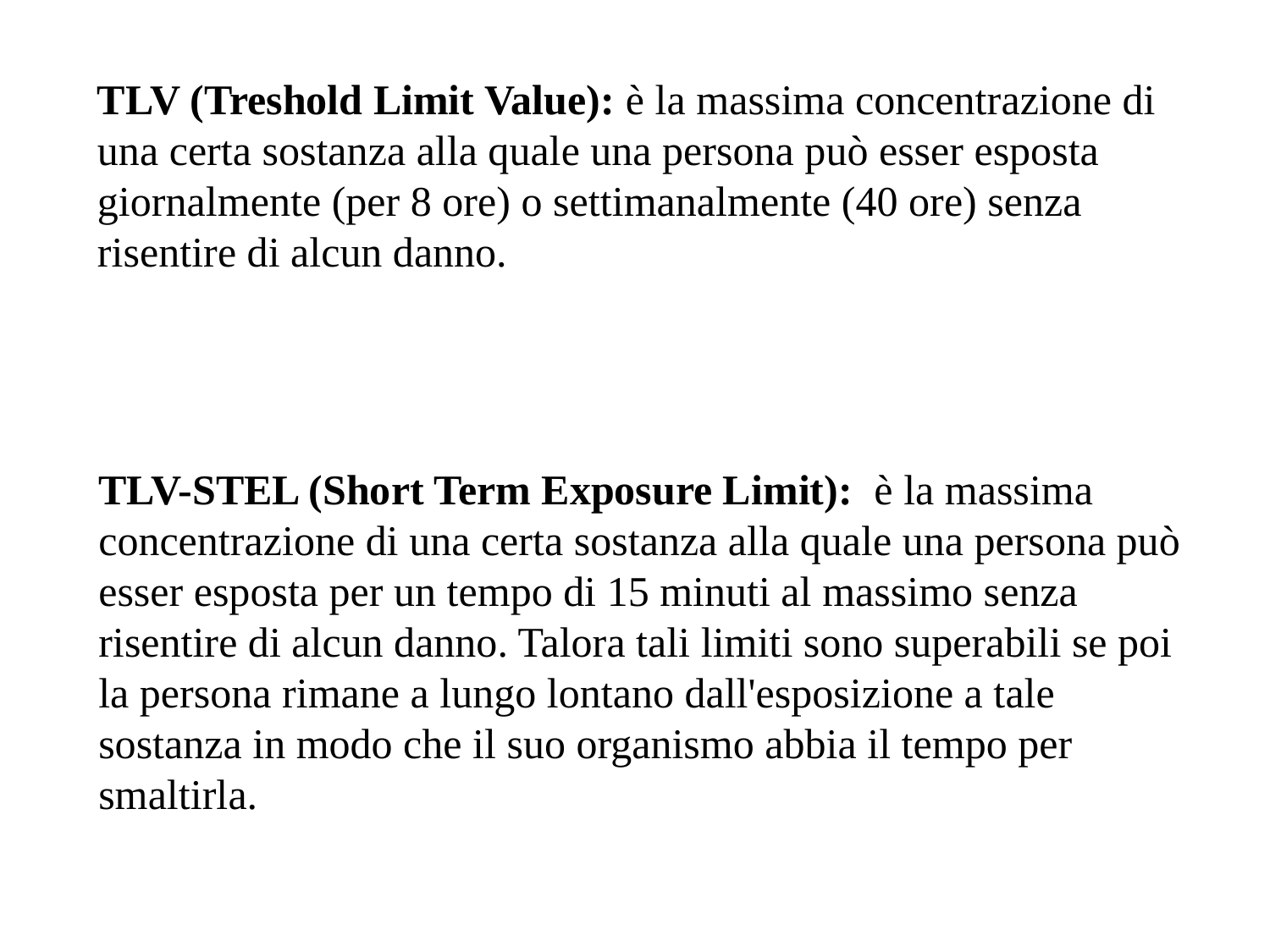

TLV (Treshold Limit Value): è la massima concentrazione di una certa sostanza alla quale una persona può esser esposta giornalmente (per 8 ore) o settimanalmente (40 ore) senza risentire di alcun danno.
TLV-STEL (Short Term Exposure Limit):  è la massima concentrazione di una certa sostanza alla quale una persona può esser esposta per un tempo di 15 minuti al massimo senza risentire di alcun danno. Talora tali limiti sono superabili se poi la persona rimane a lungo lontano dall'esposizione a tale sostanza in modo che il suo organismo abbia il tempo per smaltirla.